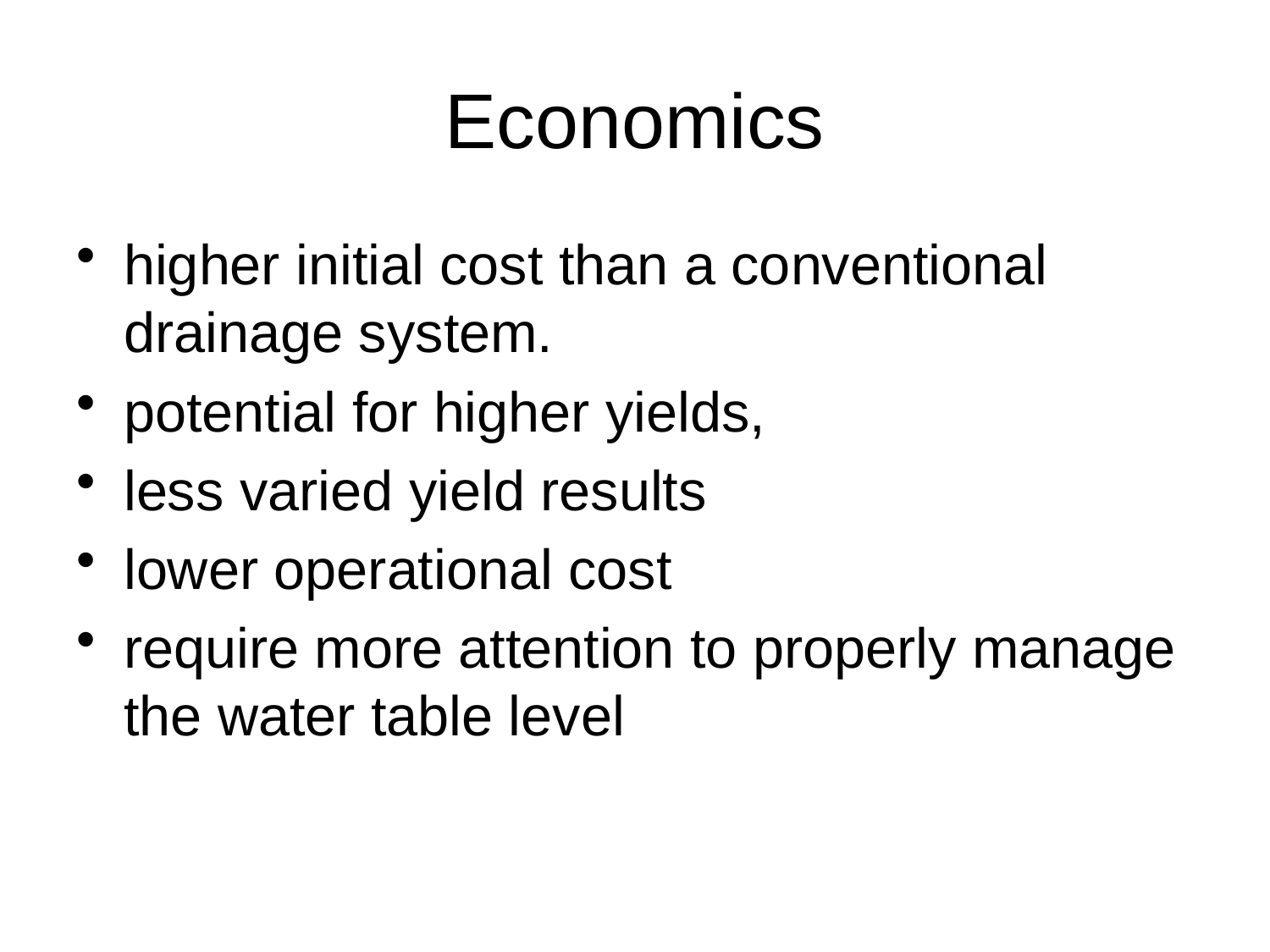

# Economics
higher initial cost than a conventional drainage system.
potential for higher yields,
less varied yield results
lower operational cost
require more attention to properly manage the water table level